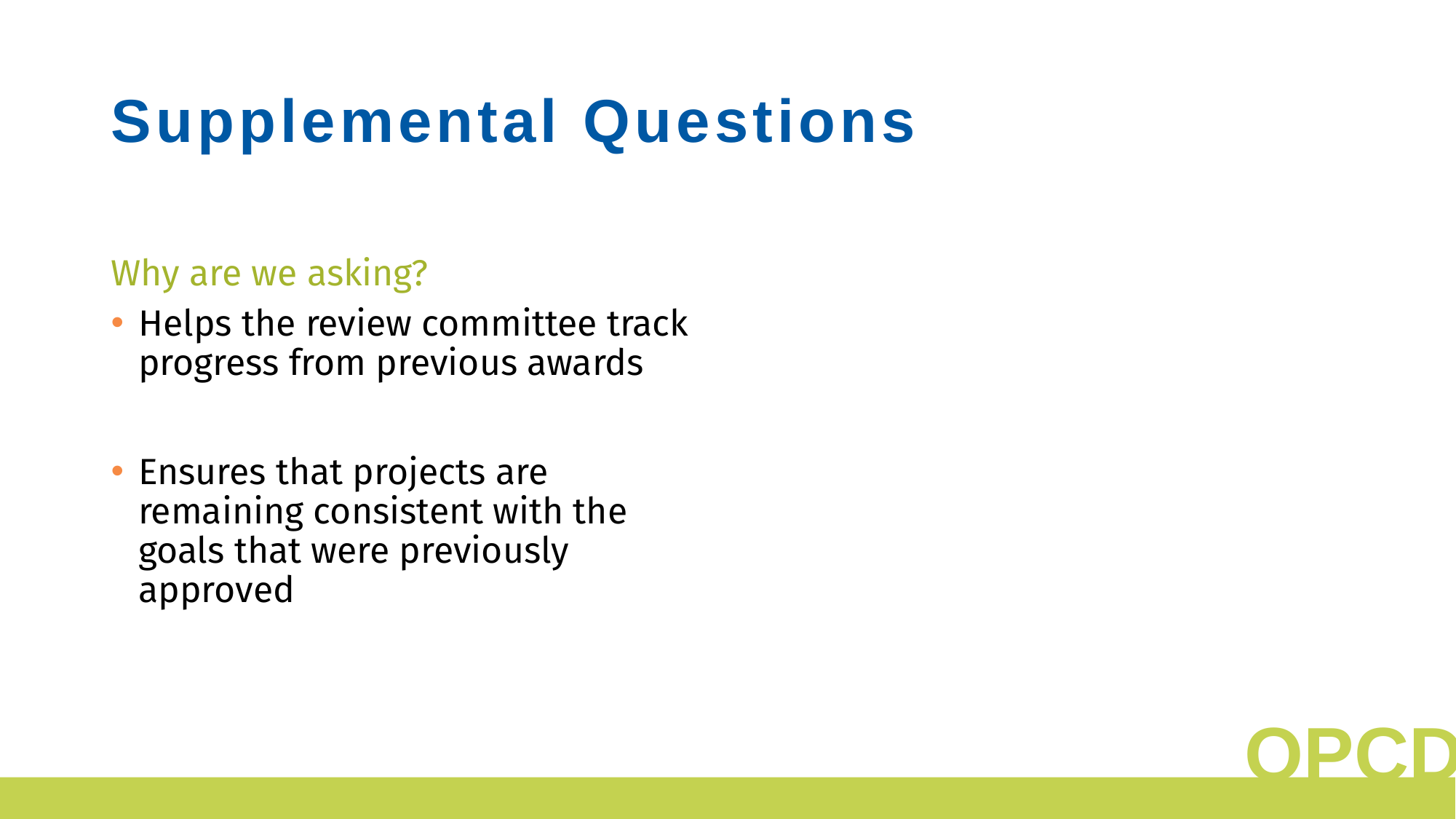

# Supplemental Questions
Why are we asking?

Helps the review committee track progress from previous awards

Ensures that projects are remaining consistent with the goals that were previously approved